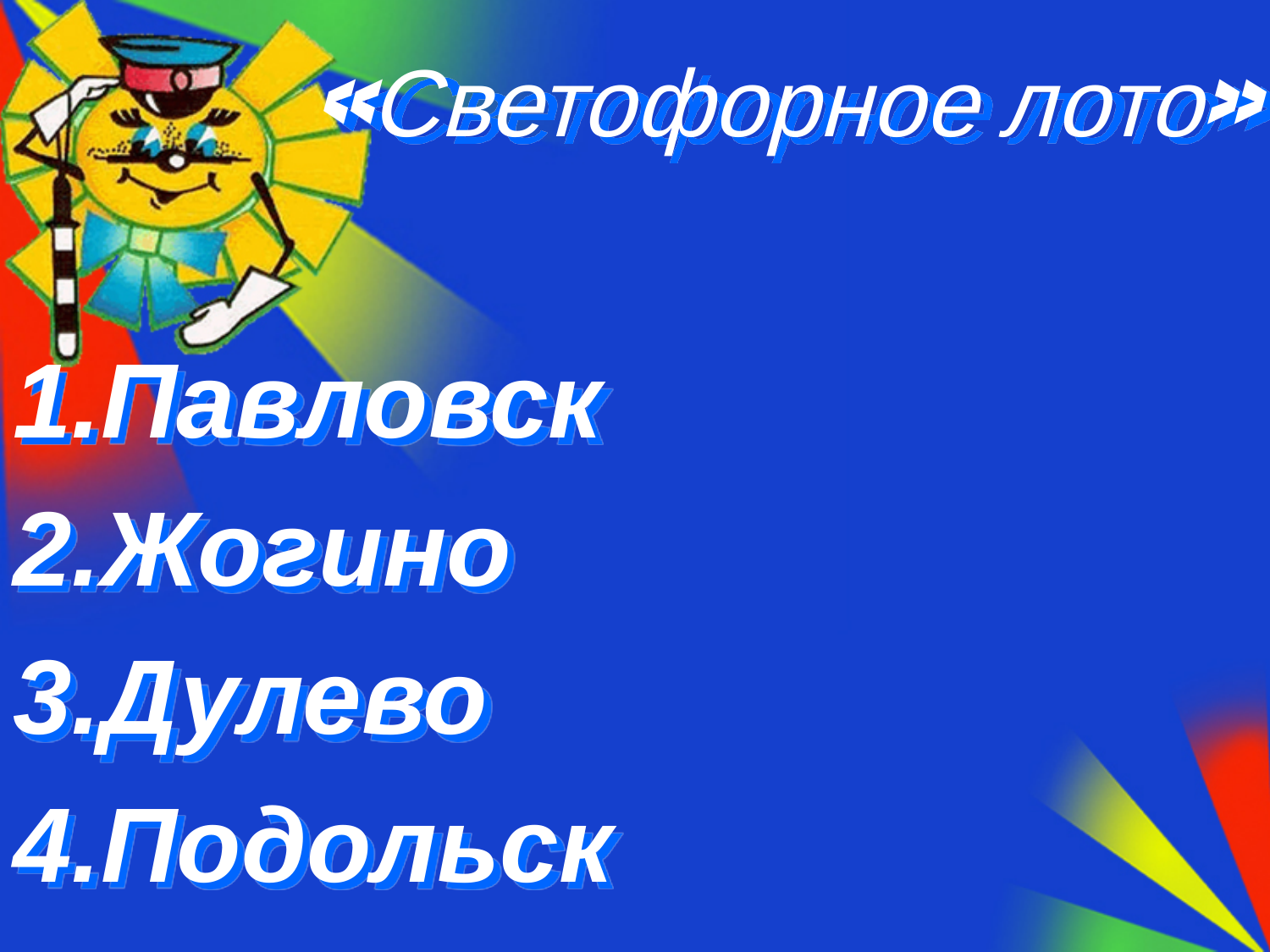

# «Светофорное лото»
1.Павловск
2.Жогино
3.Дулево
4.Подольск